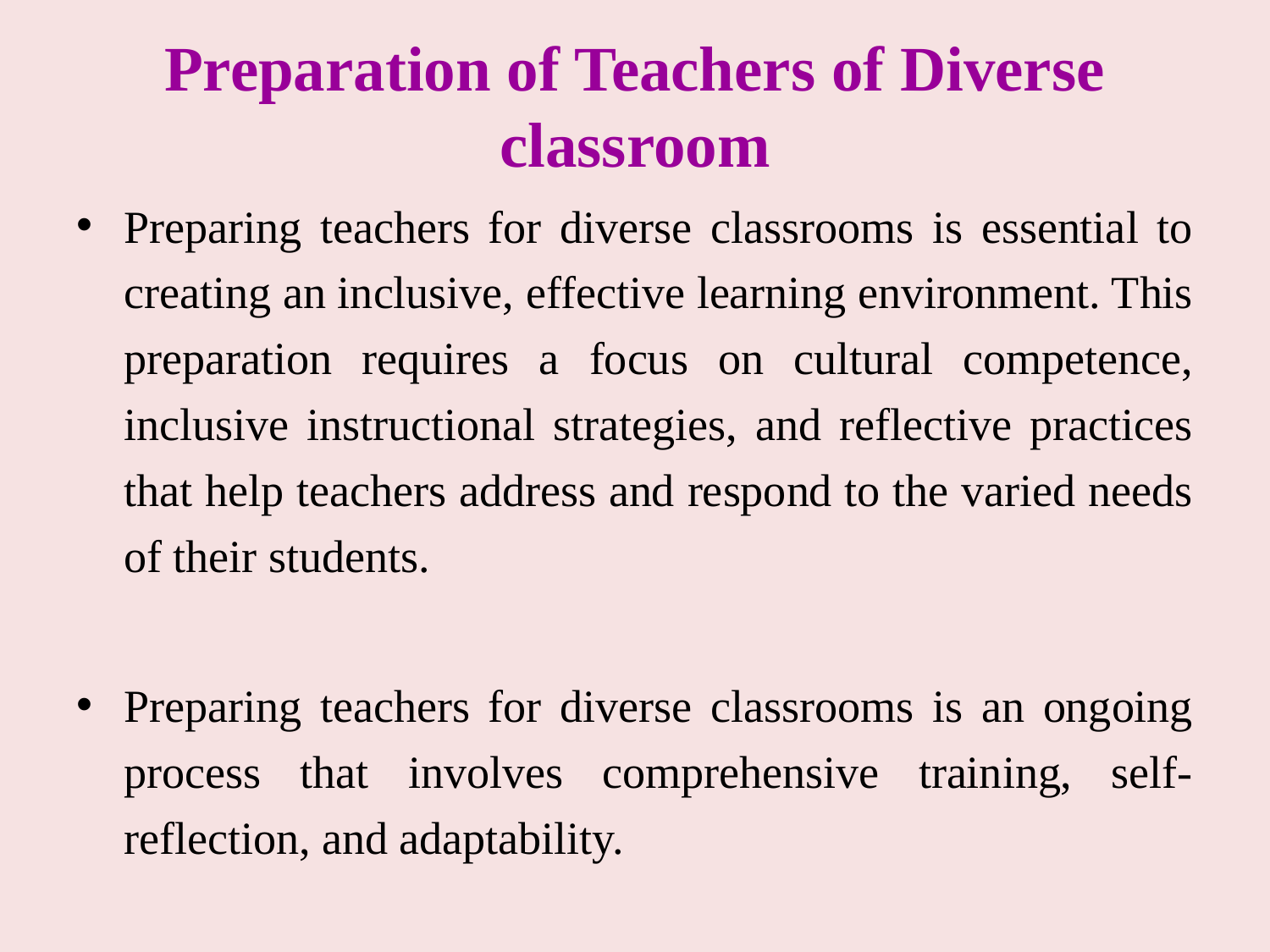

# Preparation of Teachers of Diverse classroom
Preparing teachers for diverse classrooms is essential to creating an inclusive, effective learning environment. This preparation requires a focus on cultural competence, inclusive instructional strategies, and reflective practices that help teachers address and respond to the varied needs of their students.

Preparing teachers for diverse classrooms is an ongoing process that involves comprehensive training, self-reflection, and adaptability.